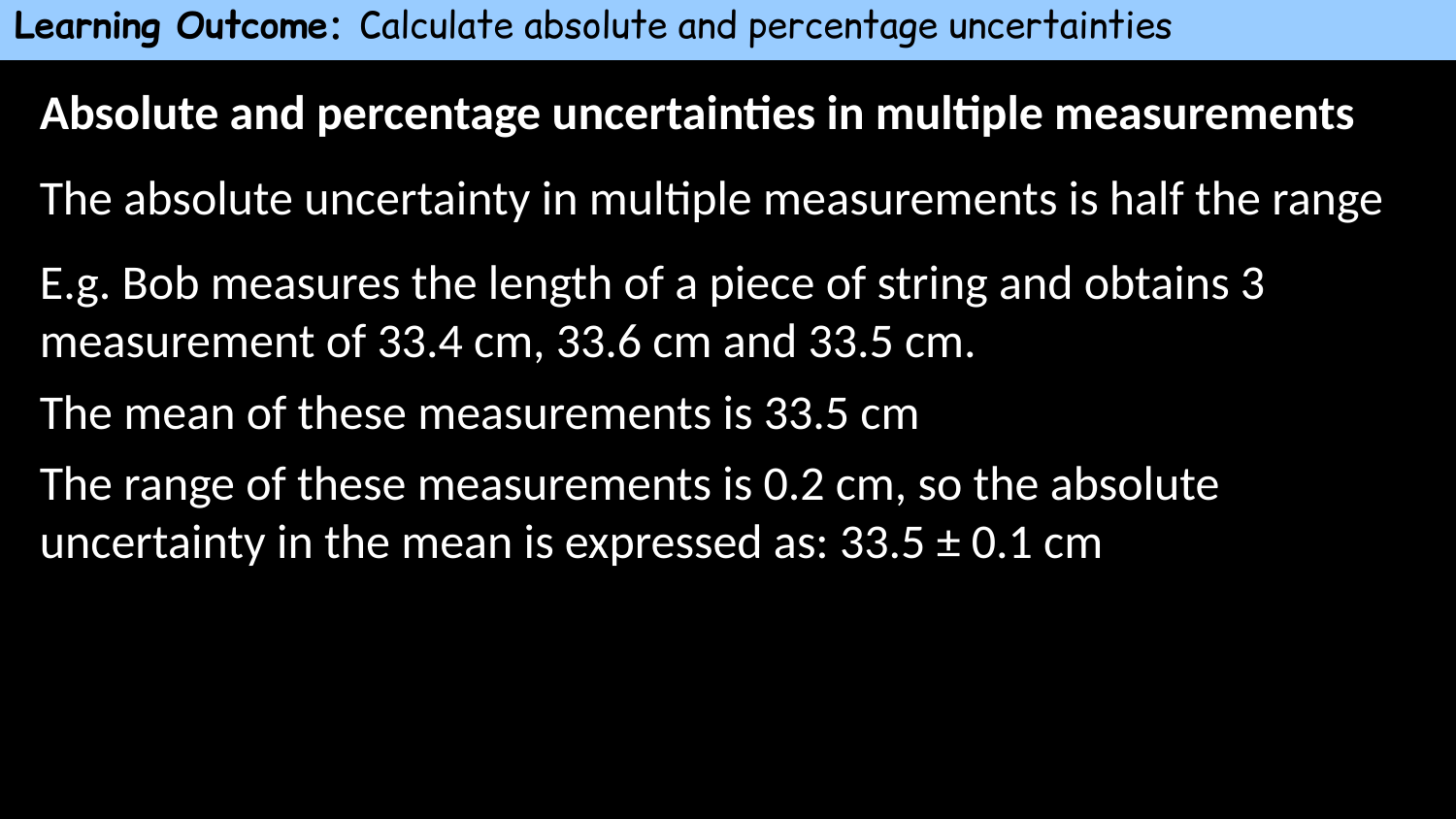

Learning Outcome: Calculate absolute and percentage uncertainties
Absolute and percentage uncertainties in multiple measurements
The absolute uncertainty in multiple measurements is half the range
E.g. Bob measures the length of a piece of string and obtains 3 measurement of 33.4 cm, 33.6 cm and 33.5 cm.
The mean of these measurements is 33.5 cm
The range of these measurements is 0.2 cm, so the absolute uncertainty in the mean is expressed as: 33.5 ± 0.1 cm